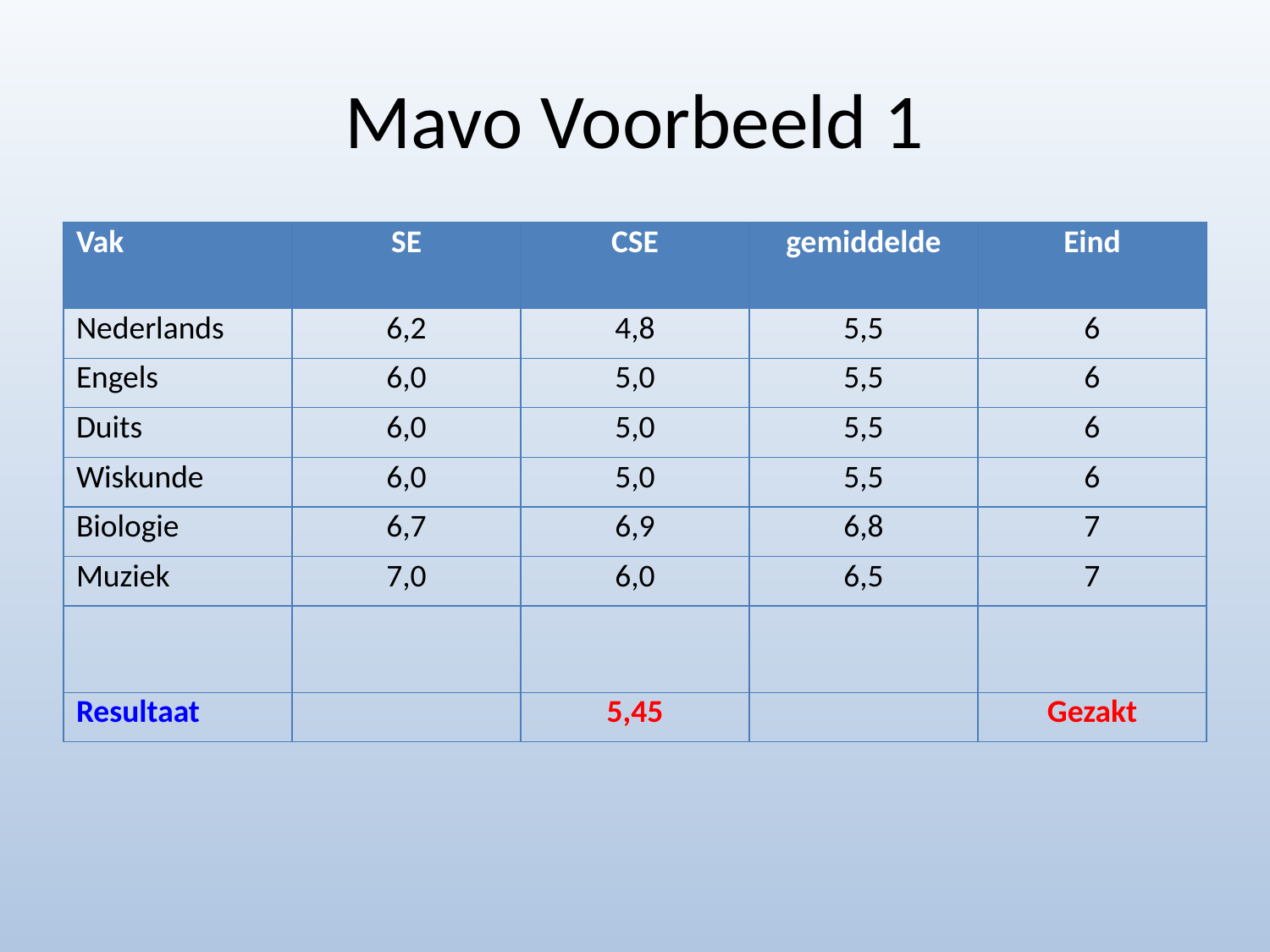

Mavo Voorbeeld 1
| Vak | SE | CSE | gemiddelde | Eind |
| --- | --- | --- | --- | --- |
| Nederlands | 6,2 | 4,8 | 5,5 | 6 |
| Engels | 6,0 | 5,0 | 5,5 | 6 |
| Duits | 6,0 | 5,0 | 5,5 | 6 |
| Wiskunde | 6,0 | 5,0 | 5,5 | 6 |
| Biologie | 6,7 | 6,9 | 6,8 | 7 |
| Muziek | 7,0 | 6,0 | 6,5 | 7 |
|  |  |  |  |  |
| Resultaat |  | 5,45 |  | Gezakt |